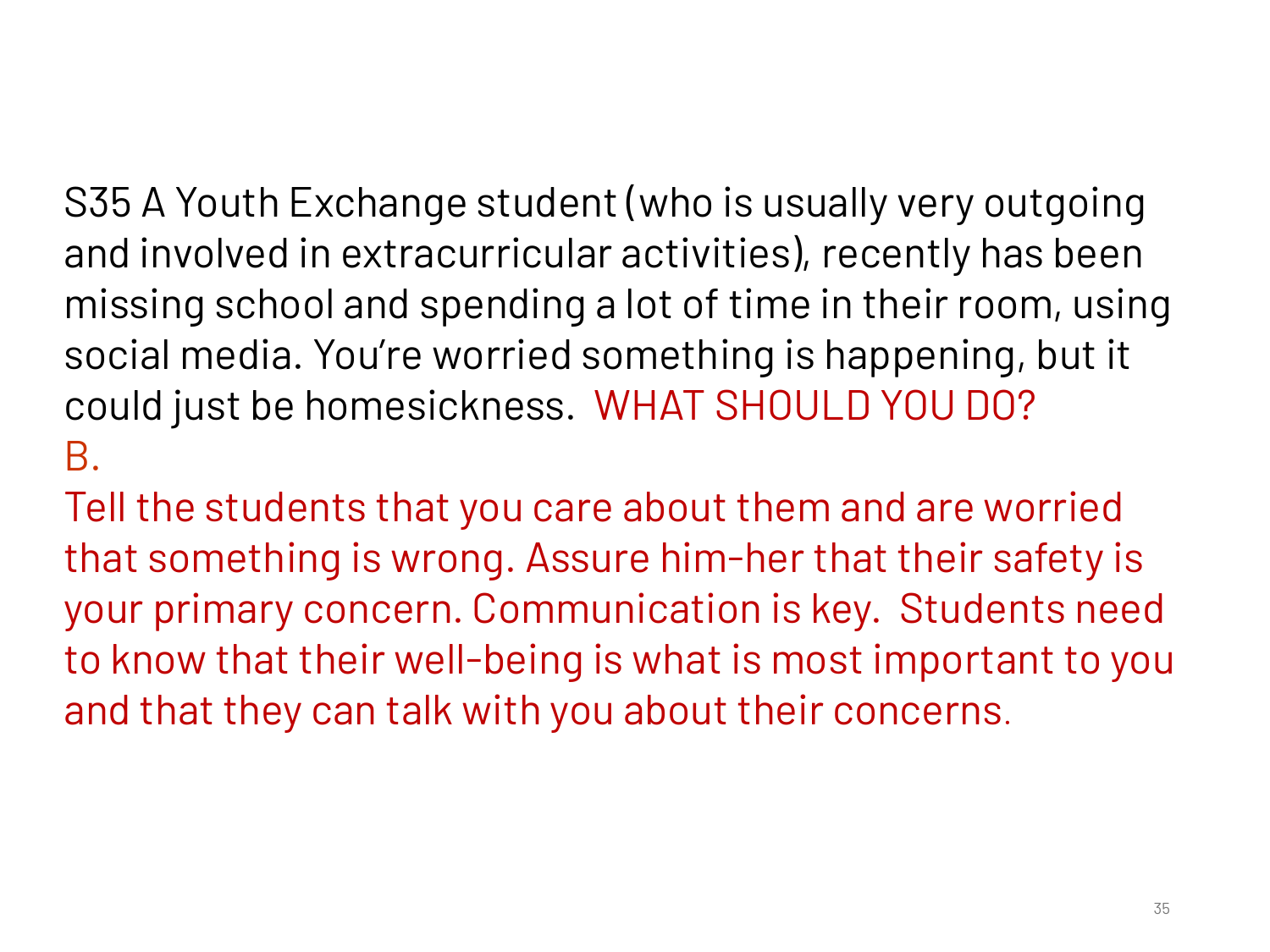

S35 A Youth Exchange student (who is usually very outgoing and involved in extracurricular activities), recently has been missing school and spending a lot of time in their room, using social media. You’re worried something is happening, but it could just be homesickness.  WHAT SHOULD YOU DO?
B.
Tell the students that you care about them and are worried that something is wrong. Assure him-her that their safety is your primary concern. Communication is key.  Students need to know that their well-being is what is most important to you and that they can talk with you about their concerns.
35